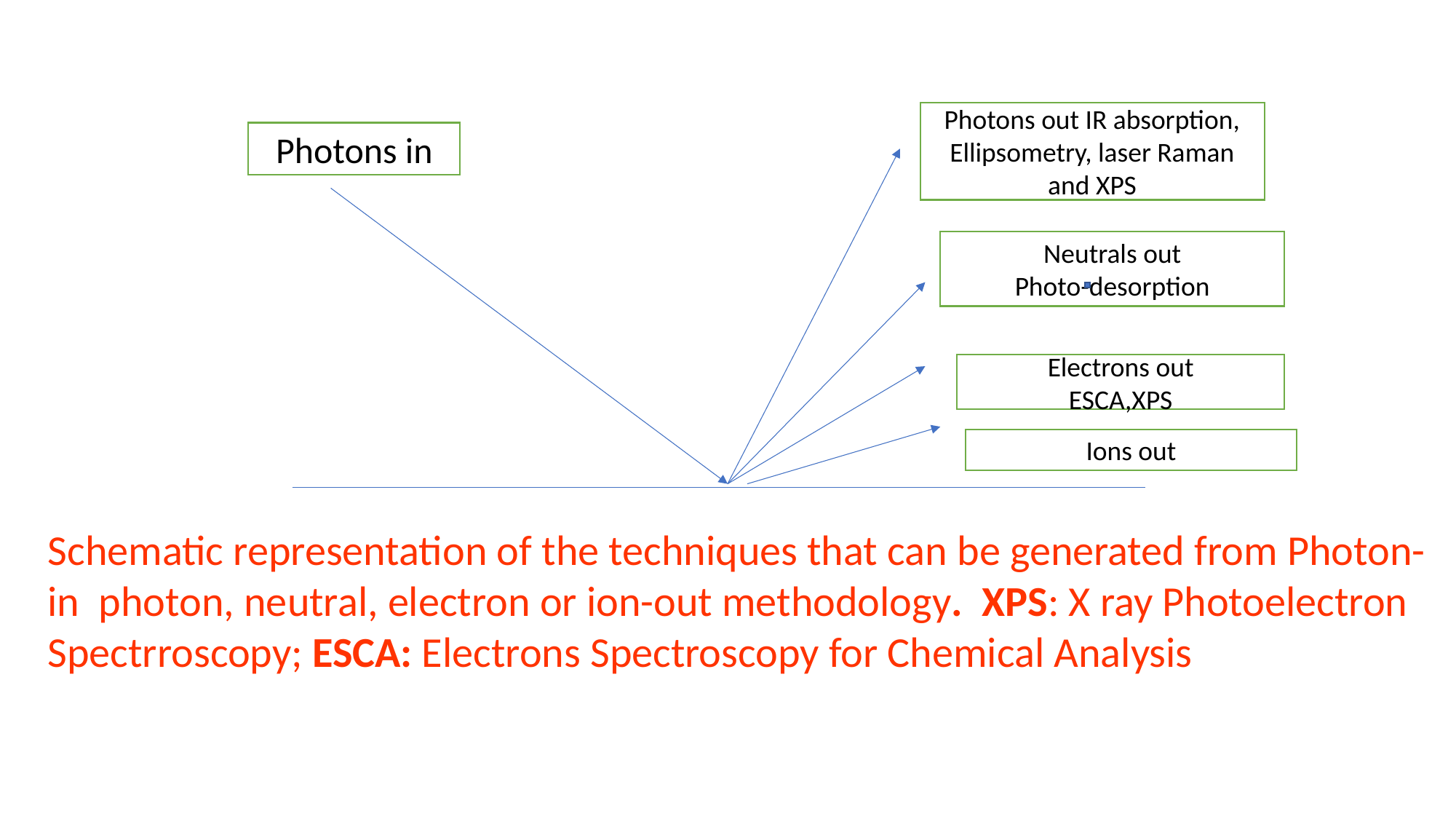

Photons out IR absorption, Ellipsometry, laser Raman and XPS
Photons in
Neutrals out
Photo-desorption

Electrons out
ESCA,XPS
Ions out
Schematic representation of the techniques that can be generated from Photon- in  photon, neutral, electron or ion-out methodology.  XPS: X ray Photoelectron Spectrroscopy; ESCA: Electrons Spectroscopy for Chemical Analysis